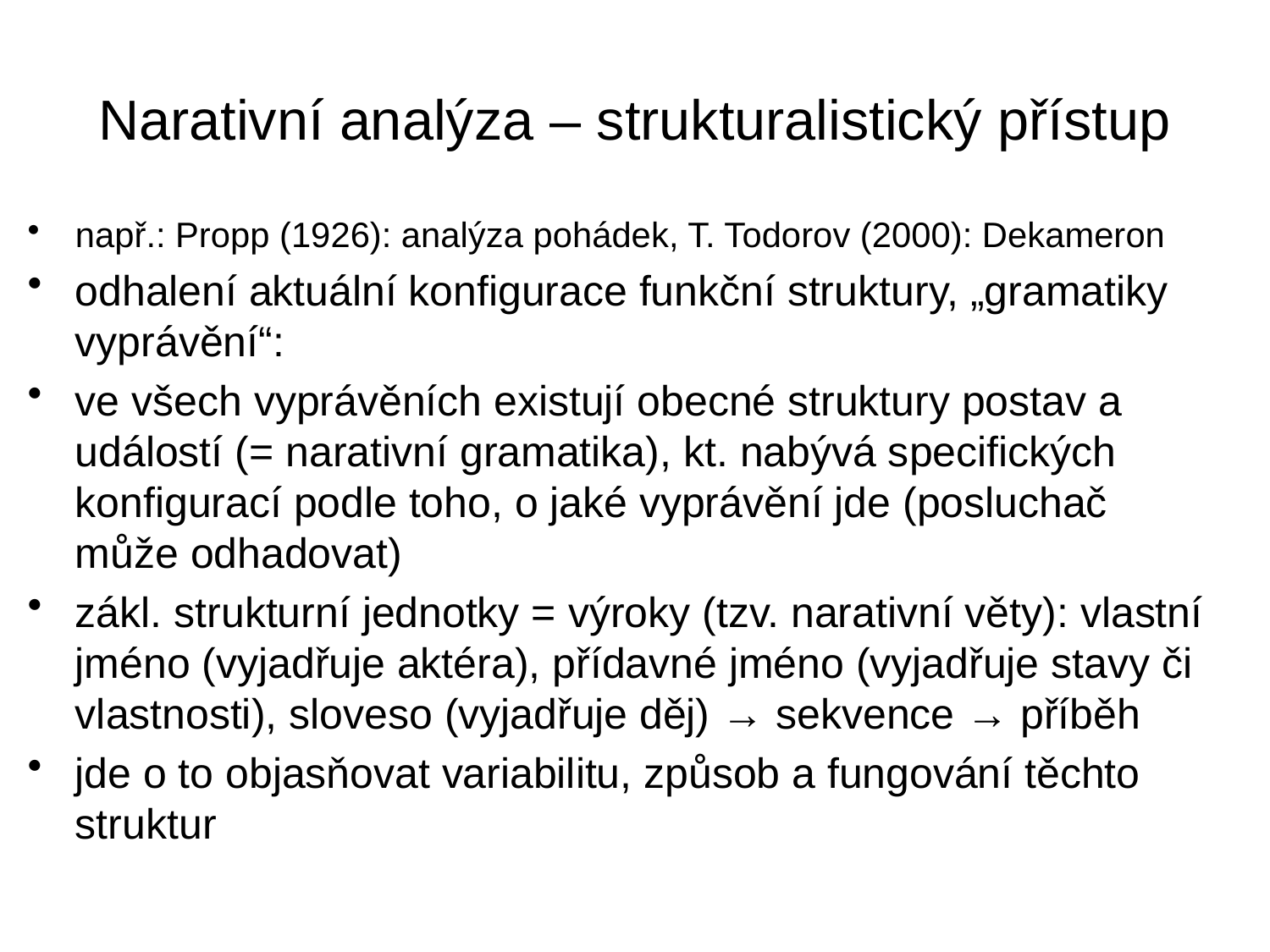

# Narativní analýza – strukturalistický přístup
např.: Propp (1926): analýza pohádek, T. Todorov (2000): Dekameron
odhalení aktuální konfigurace funkční struktury, „gramatiky vyprávění“:
ve všech vyprávěních existují obecné struktury postav a událostí (= narativní gramatika), kt. nabývá specifických konfigurací podle toho, o jaké vyprávění jde (posluchač může odhadovat)
zákl. strukturní jednotky = výroky (tzv. narativní věty): vlastní jméno (vyjadřuje aktéra), přídavné jméno (vyjadřuje stavy či vlastnosti), sloveso (vyjadřuje děj) → sekvence → příběh
jde o to objasňovat variabilitu, způsob a fungování těchto struktur